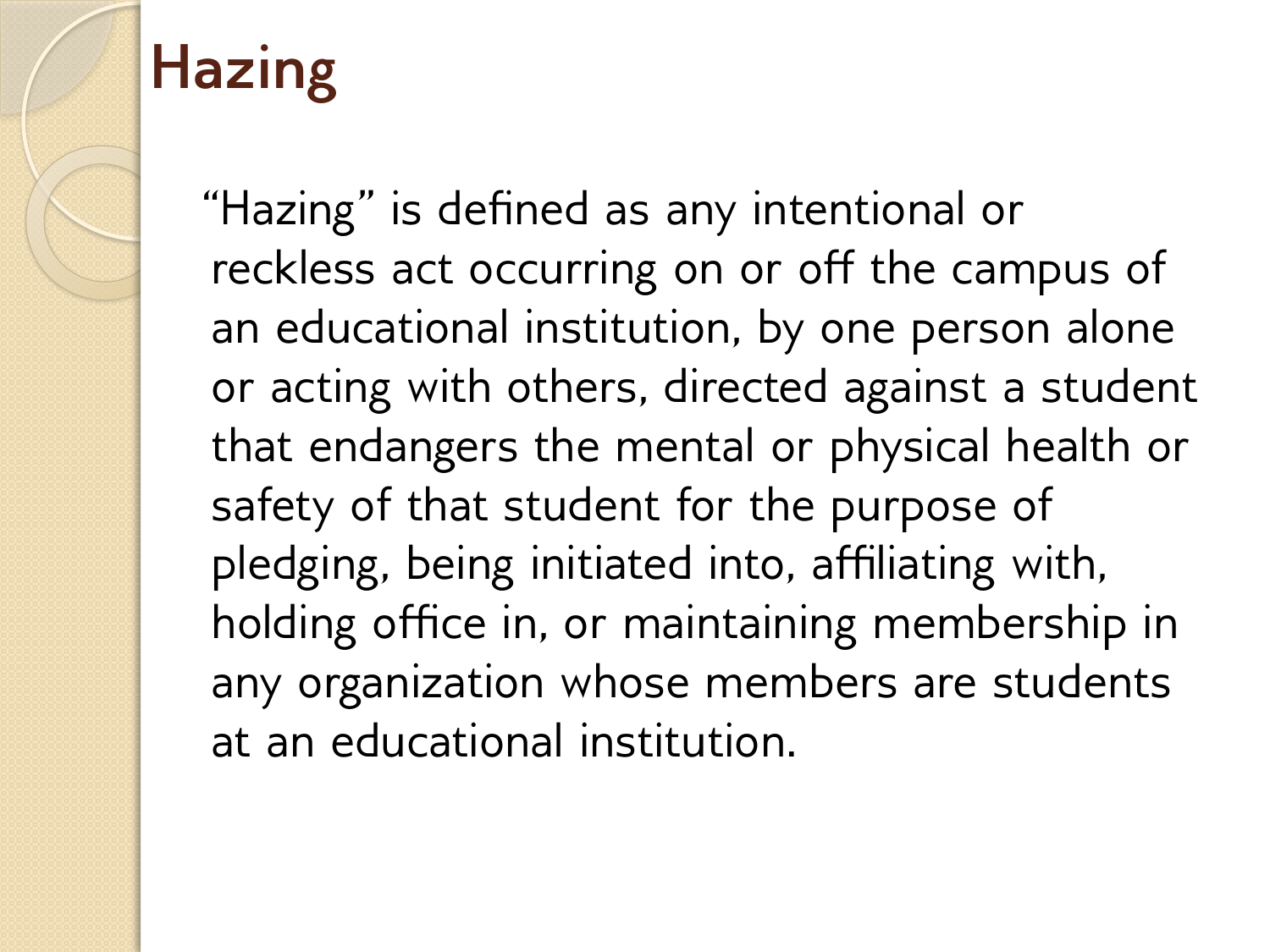

# Hazing
  “Hazing” is defined as any intentional or reckless act occurring on or off the campus of an educational institution, by one person alone or acting with others, directed against a student that endangers the mental or physical health or safety of that student for the purpose of pledging, being initiated into, affiliating with, holding office in, or maintaining membership in any organization whose members are students at an educational institution.